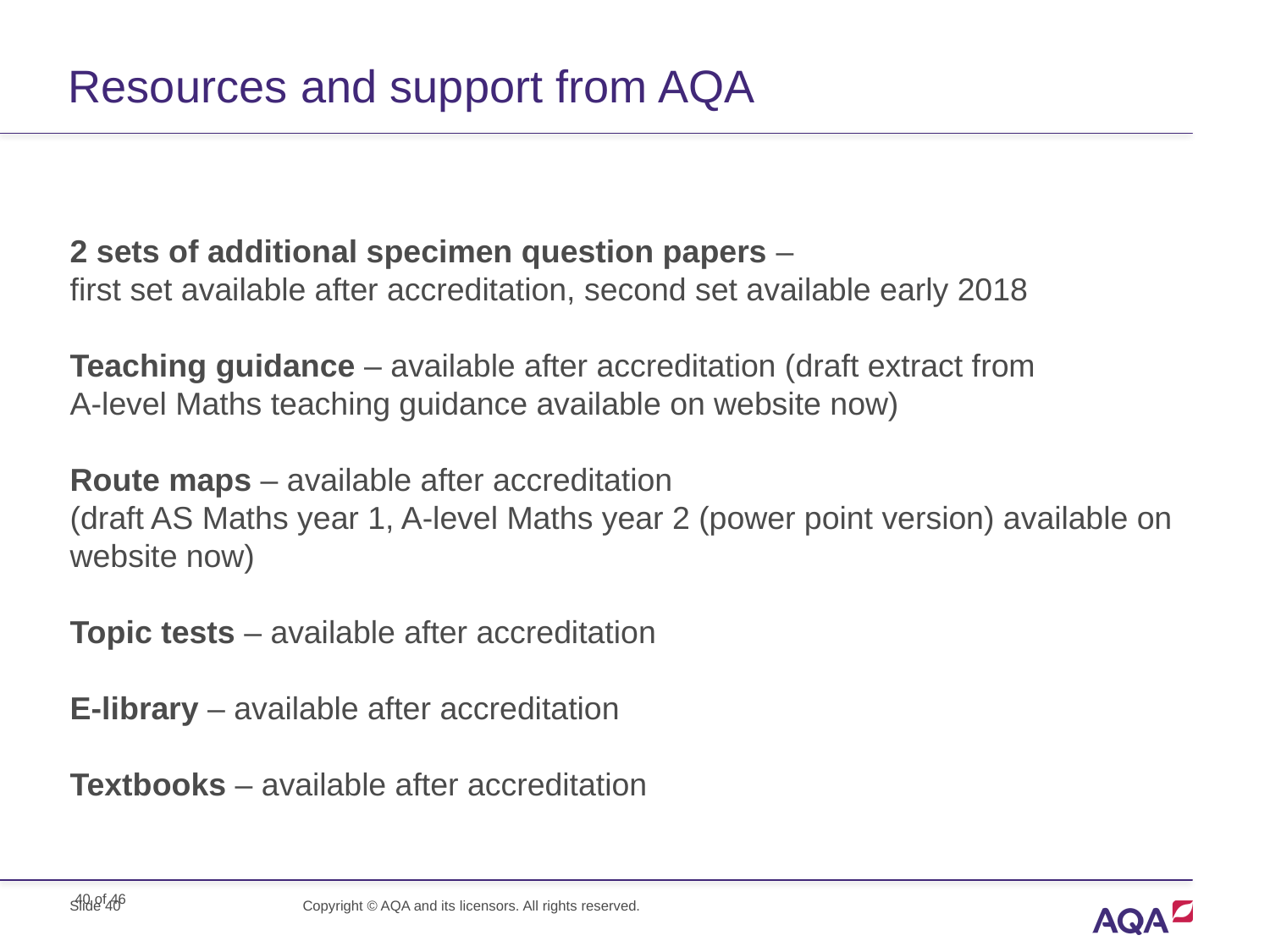

# Resources and support from AQA
2 sets of additional specimen question papers –
first set available after accreditation, second set available early 2018
Teaching guidance – available after accreditation (draft extract from
A-level Maths teaching guidance available on website now)
Route maps – available after accreditation
(draft AS Maths year 1, A-level Maths year 2 (power point version) available on website now)
Topic tests – available after accreditation
E-library – available after accreditation

Textbooks – available after accreditation

Slide 40
Copyright © AQA and its licensors. All rights reserved.